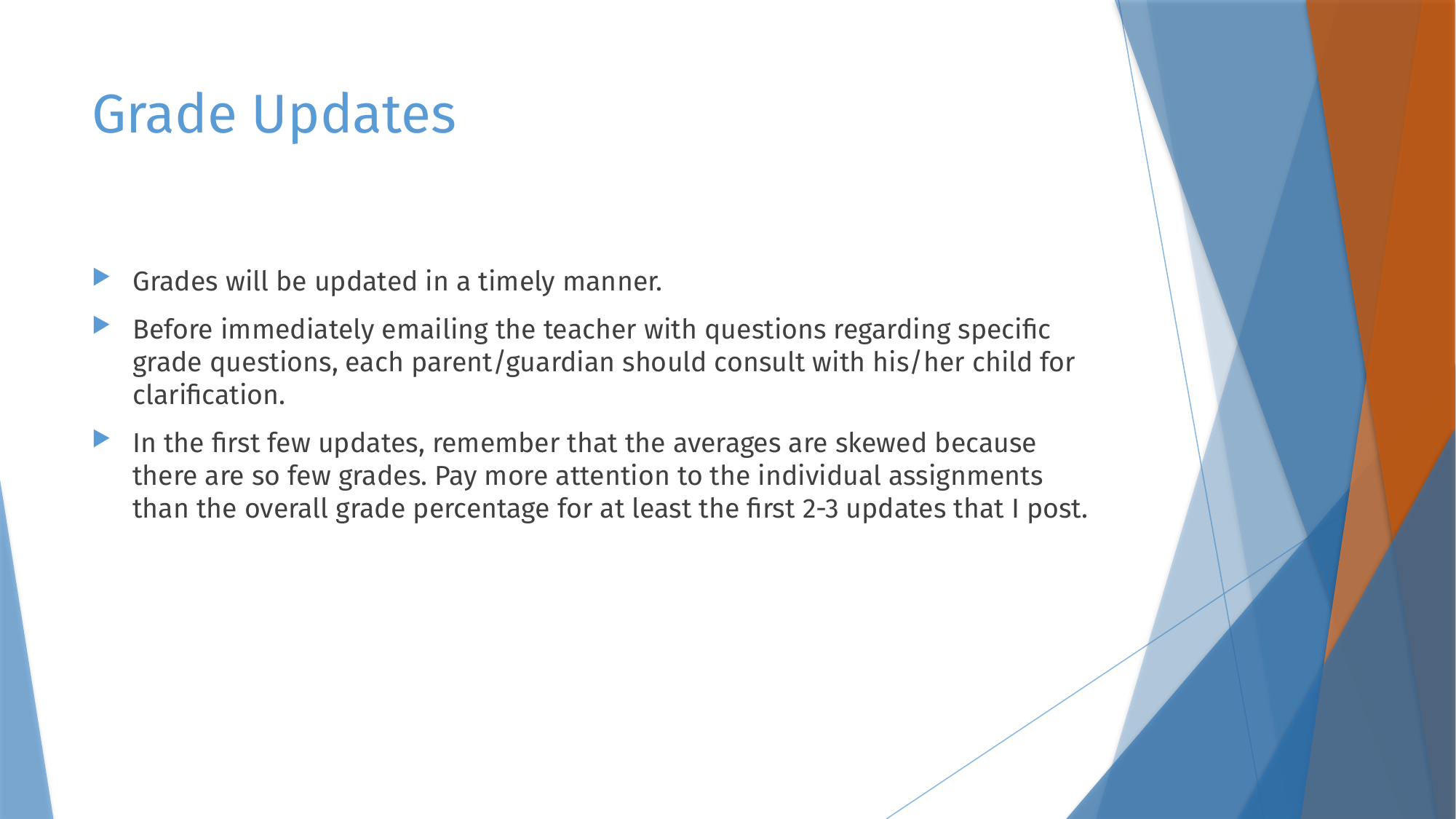

# Grade Updates
Grades will be updated in a timely manner.
Before immediately emailing the teacher with questions regarding specific grade questions, each parent/guardian should consult with his/her child for clarification.
In the first few updates, remember that the averages are skewed because there are so few grades. Pay more attention to the individual assignments than the overall grade percentage for at least the first 2-3 updates that I post.